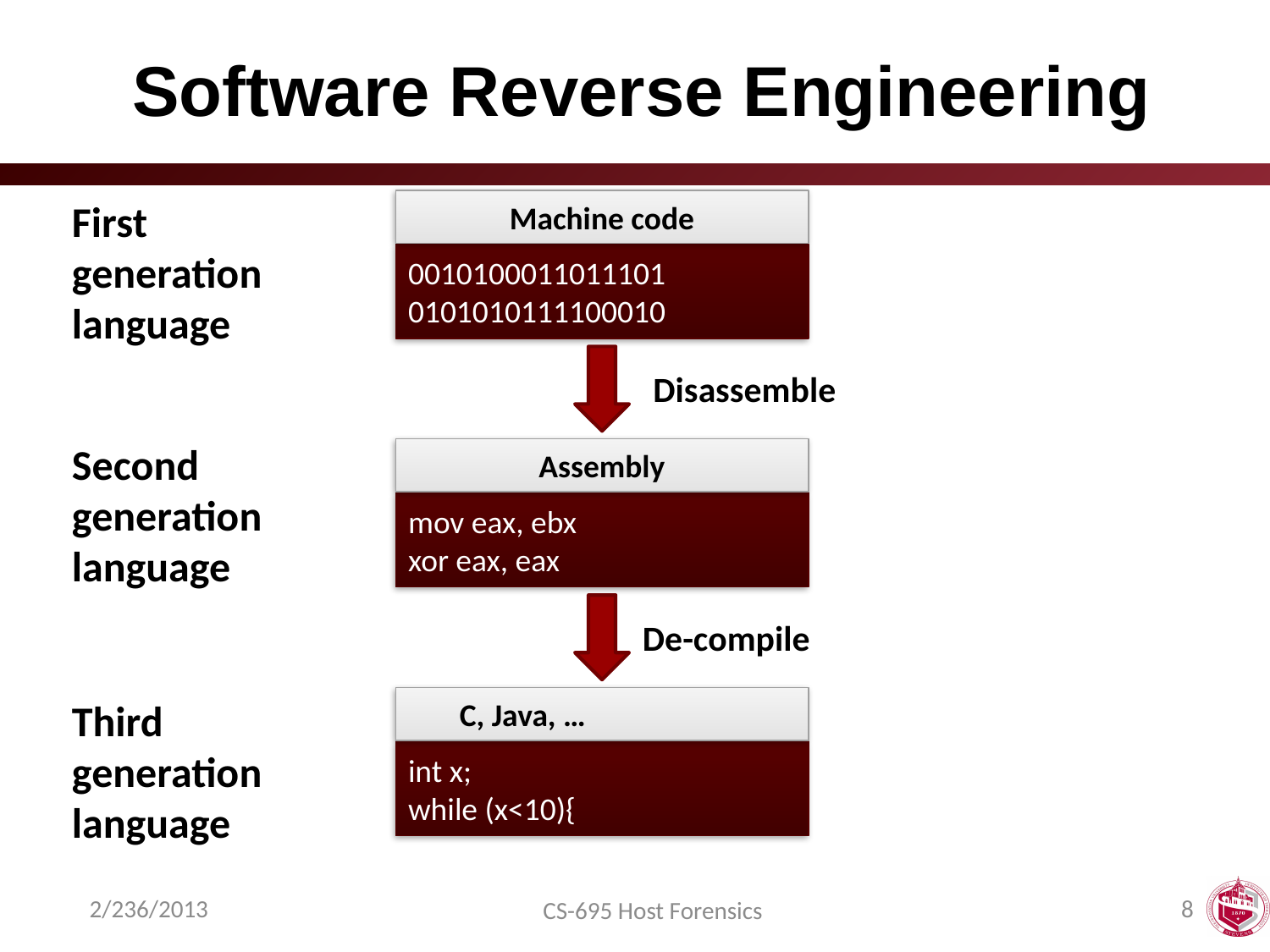

# Software Reverse Engineering
First
generation
language
Machine code
0010100011011101
0101010111100010

Disassemble
Second
generation
language
Assembly
mov eax, ebx
xor eax, eax

De-compile
C, Java, …
int x;
while (x<10){
Third
generation
language
2/236/2013
8
CS-695 Host Forensics